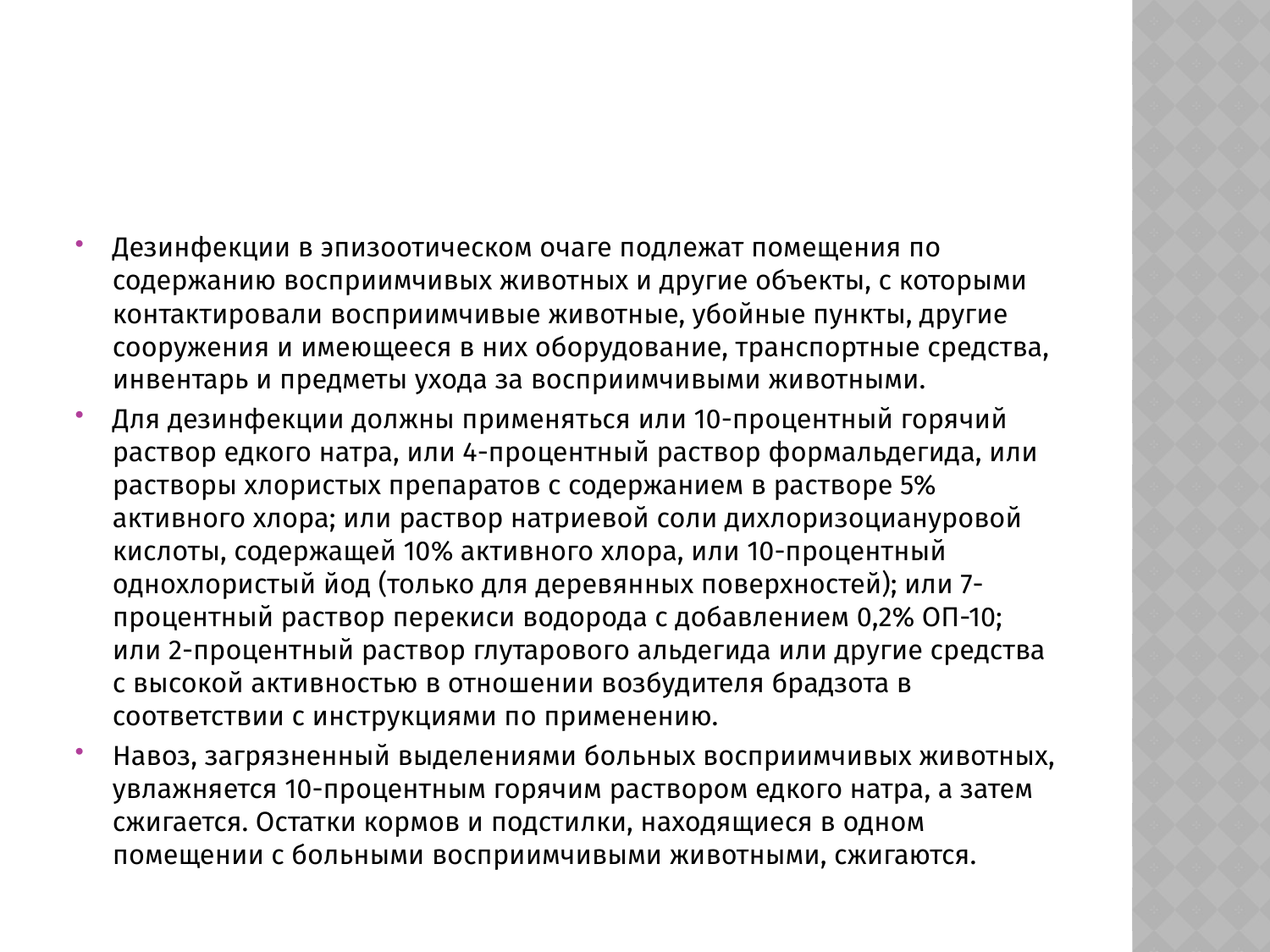

#
Дезинфекции в эпизоотическом очаге подлежат помещения по содержанию восприимчивых животных и другие объекты, с которыми контактировали восприимчивые животные, убойные пункты, другие сооружения и имеющееся в них оборудование, транспортные средства, инвентарь и предметы ухода за восприимчивыми животными.
Для дезинфекции должны применяться или 10-процентный горячий раствор едкого натра, или 4-процентный раствор формальдегида, или растворы хлористых препаратов с содержанием в растворе 5% активного хлора; или раствор натриевой соли дихлоризоциануровой кислоты, содержащей 10% активного хлора, или 10-процентный однохлористый йод (только для деревянных поверхностей); или 7-процентный раствор перекиси водорода с добавлением 0,2% ОП-10; или 2-процентный раствор глутарового альдегида или другие средства с высокой активностью в отношении возбудителя брадзота в соответствии с инструкциями по применению.
Навоз, загрязненный выделениями больных восприимчивых животных, увлажняется 10-процентным горячим раствором едкого натра, а затем сжигается. Остатки кормов и подстилки, находящиеся в одном помещении с больными восприимчивыми животными, сжигаются.